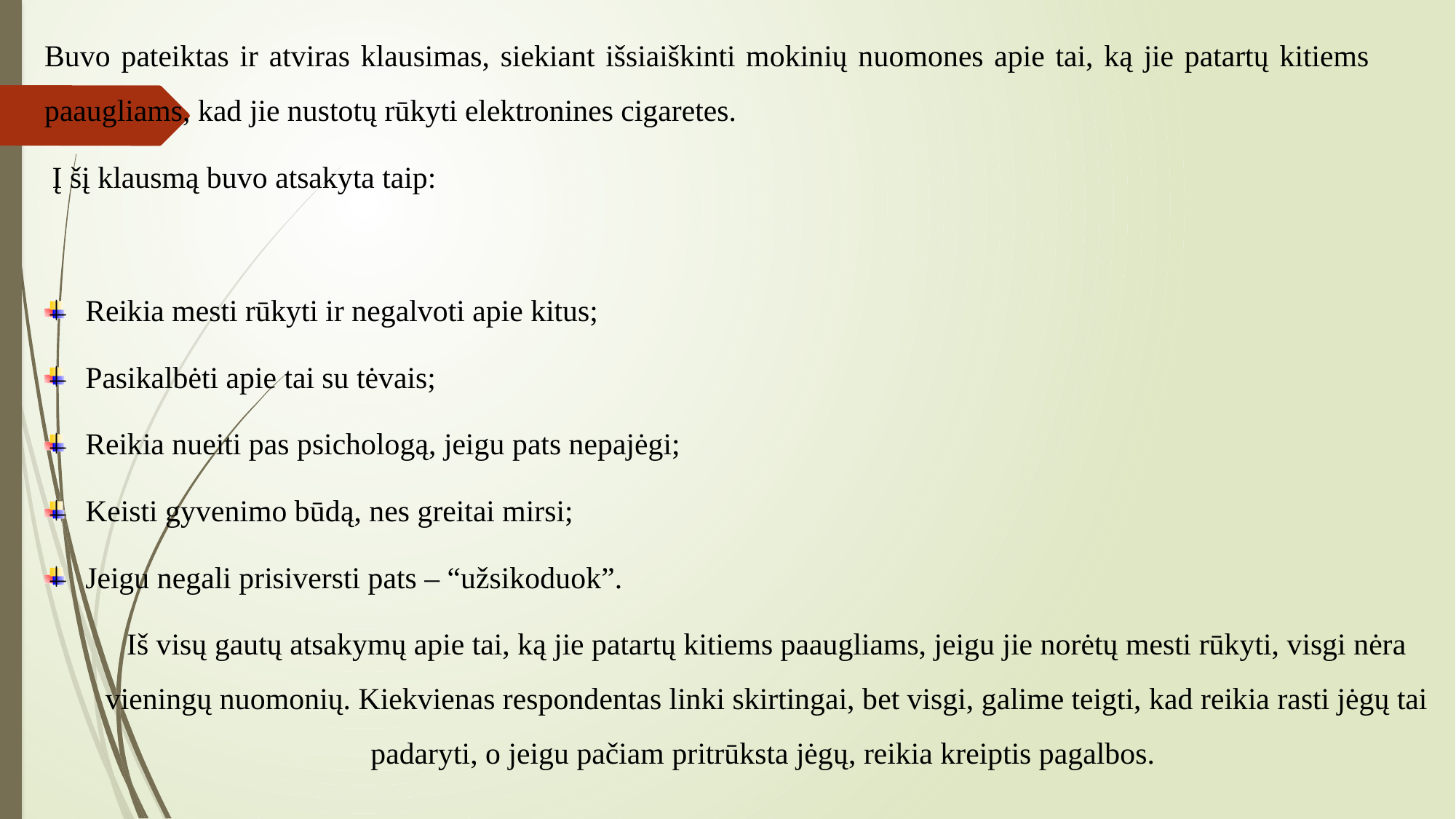

Buvo pateiktas ir atviras klausimas, siekiant išsiaiškinti mokinių nuomones apie tai, ką jie patartų kitiems       paaugliams, kad jie nustotų rūkyti elektronines cigaretes.
 Į šį klausmą buvo atsakyta taip:

Reikia mesti rūkyti ir negalvoti apie kitus;
Pasikalbėti apie tai su tėvais;
Reikia nueiti pas psichologą, jeigu pats nepajėgi;
Keisti gyvenimo būdą, nes greitai mirsi;
Jeigu negali prisiversti pats – “užsikoduok”.
Iš visų gautų atsakymų apie tai, ką jie patartų kitiems paaugliams, jeigu jie norėtų mesti rūkyti, visgi nėra vieningų nuomonių. Kiekvienas respondentas linki skirtingai, bet visgi, galime teigti, kad reikia rasti jėgų tai padaryti, o jeigu pačiam pritrūksta jėgų, reikia kreiptis pagalbos.